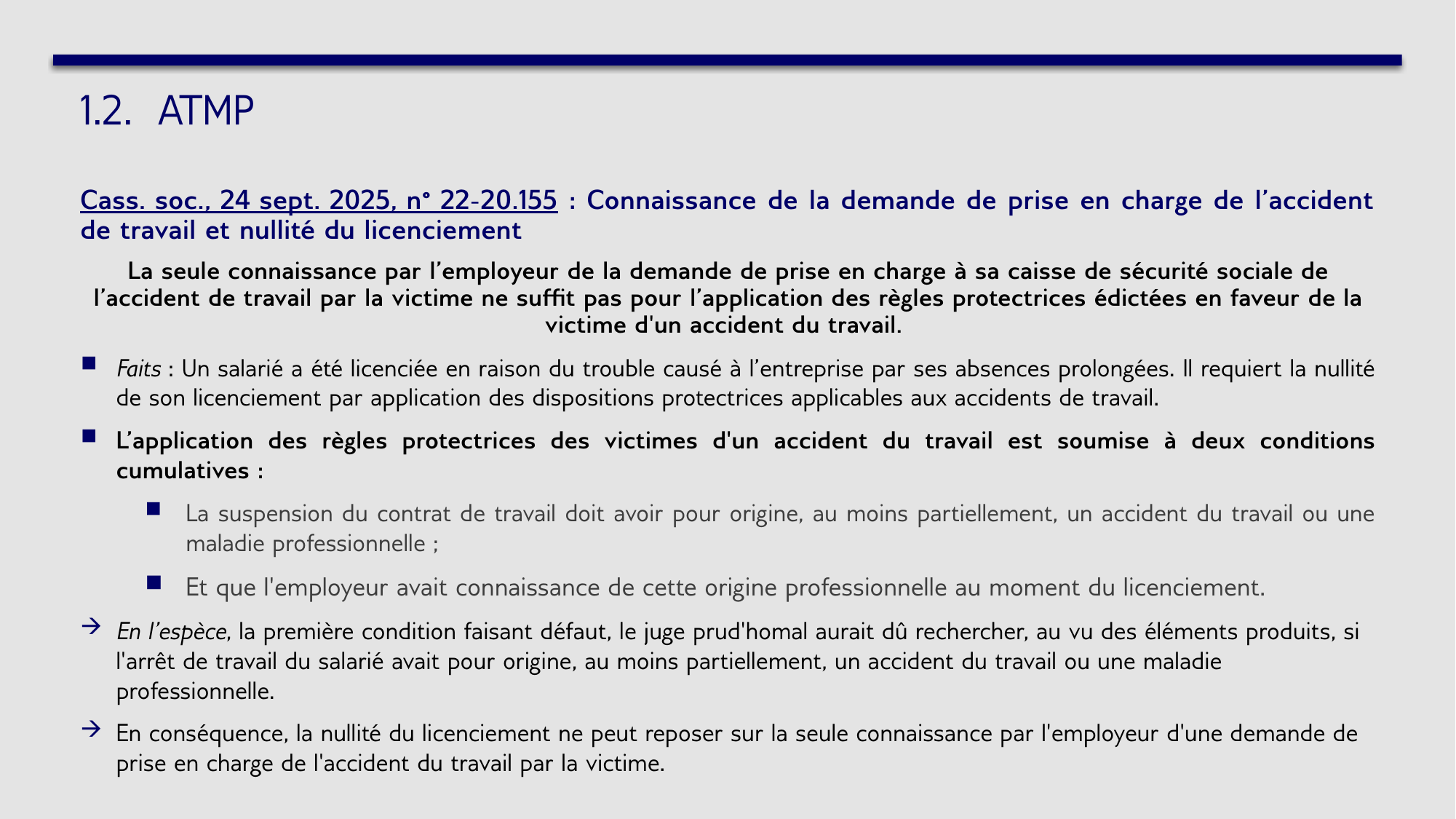

# 1.2.  ATMP
Cass. soc., 24 sept. 2025, n° 22-20.155 : Connaissance de la demande de prise en charge de l’accident de travail et nullité du licenciement
La seule connaissance par l’employeur de la demande de prise en charge à sa caisse de sécurité sociale de l’accident de travail par la victime ne suffit pas pour l’application des règles protectrices édictées en faveur de la victime d'un accident du travail.
Faits : Un salarié a été licenciée en raison du trouble causé à l’entreprise par ses absences prolongées. Il requiert la nullité de son licenciement par application des dispositions protectrices applicables aux accidents de travail.
L’application des règles protectrices des victimes d'un accident du travail est soumise à deux conditions cumulatives :
La suspension du contrat de travail doit avoir pour origine, au moins partiellement, un accident du travail ou une maladie professionnelle ;
Et que l'employeur avait connaissance de cette origine professionnelle au moment du licenciement.
En l’espèce, la première condition faisant défaut, le juge prud'homal aurait dû rechercher, au vu des éléments produits, si l'arrêt de travail du salarié avait pour origine, au moins partiellement, un accident du travail ou une maladie professionnelle.
En conséquence, la nullité du licenciement ne peut reposer sur la seule connaissance par l'employeur d'une demande de prise en charge de l'accident du travail par la victime.